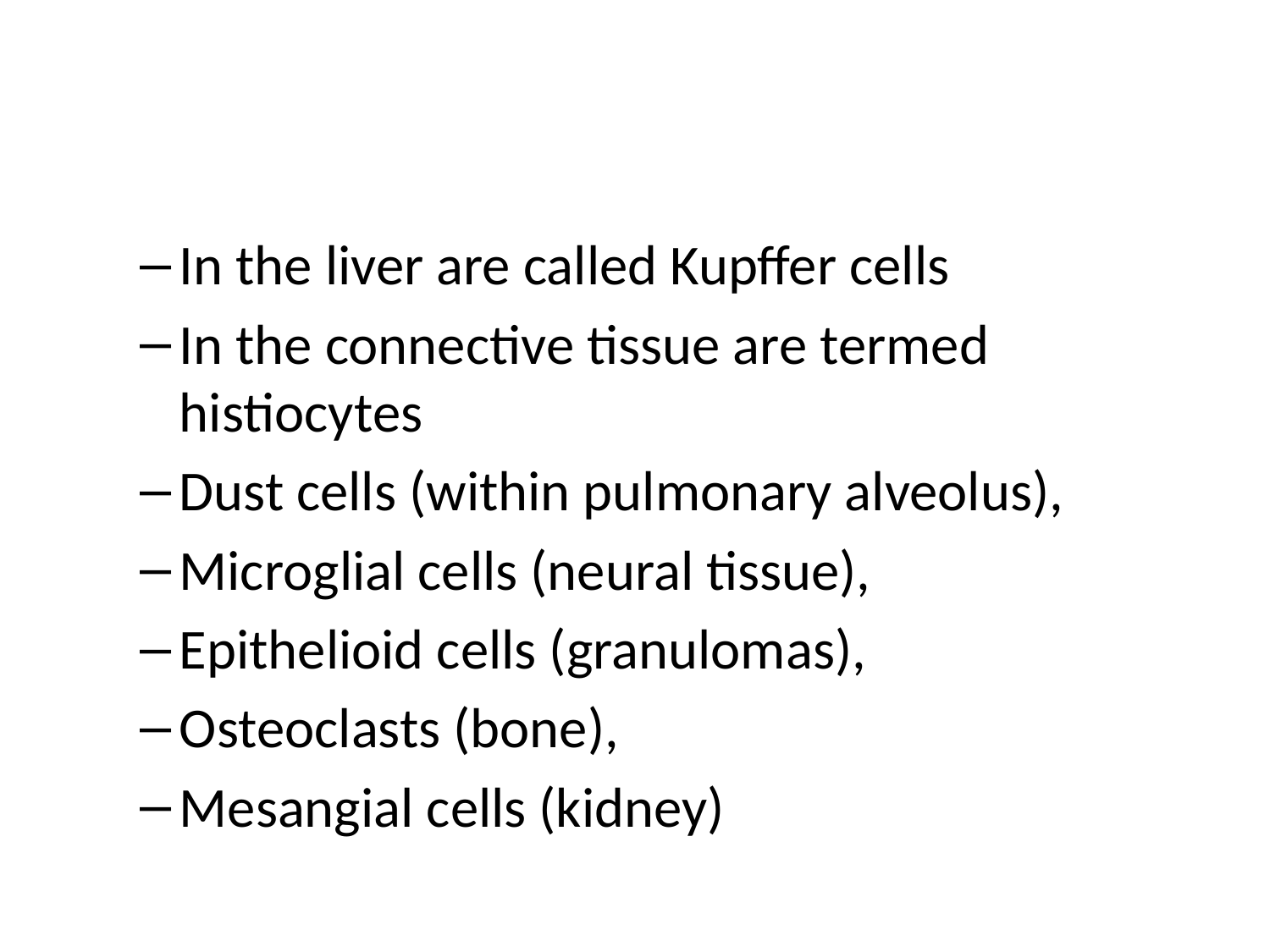

#
In the liver are called Kupffer cells
In the connective tissue are termed histiocytes
Dust cells (within pulmonary alveolus),
Microglial cells (neural tissue),
Epithelioid cells (granulomas),
Osteoclasts (bone),
Mesangial cells (kidney)